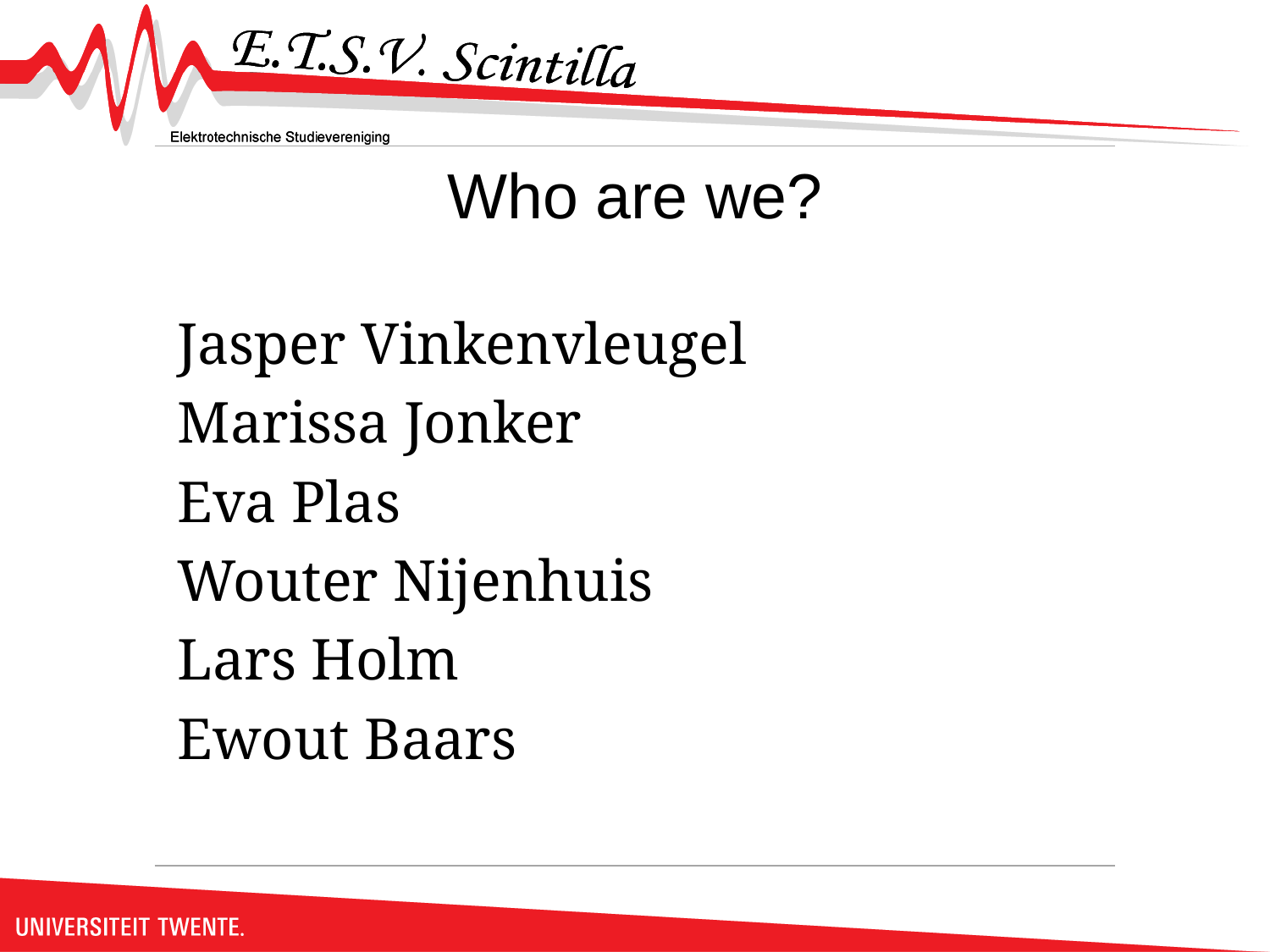

# Who are we?

Jasper Vinkenvleugel
Marissa Jonker
Eva Plas
Wouter Nijenhuis
Lars Holm
Ewout Baars